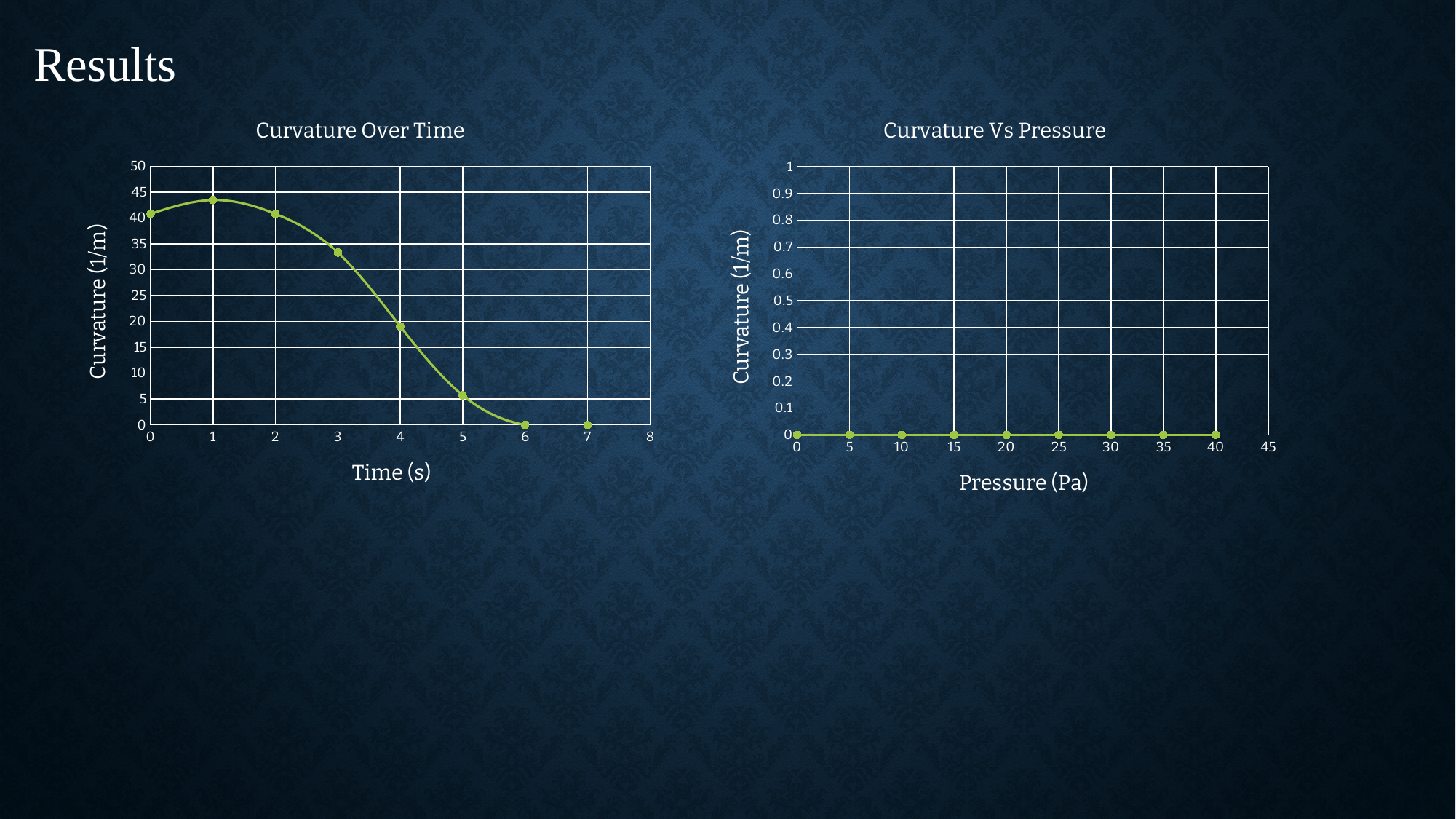

Results

### Chart: Curvature Over Time

| Category | Curvature |
|---|---|

### Chart: Curvature Vs Pressure

| Category | Curvature |
|---|---|